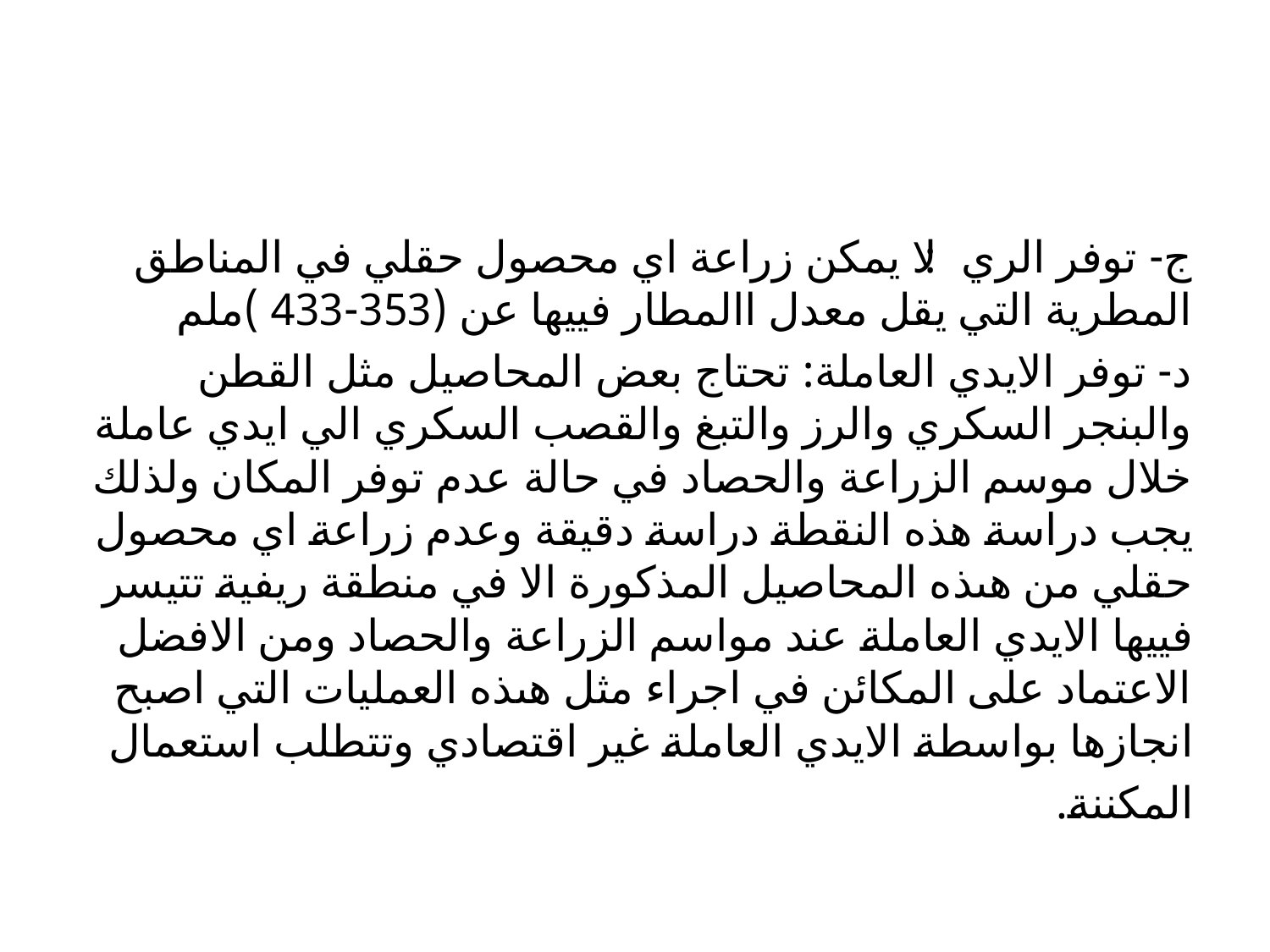

#
ج- توفر الري: لا يمكن زراعة اي محصول حقلي في المناطق المطرية التي يقل معدل االمطار فييها عن (353-433 )ملم
د- توفر الايدي العاملة: تحتاج بعض المحاصيل مثل القطن والبنجر السكري والرز والتبغ والقصب السكري الي ايدي عاملة خلال موسم الزراعة والحصاد في حالة عدم توفر المكان ولذلك يجب دراسة هذه النقطة دراسة دقيقة وعدم زراعة اي محصول حقلي من هىذه المحاصيل المذكورة الا في منطقة ريفية تتيسر فييها الايدي العاملة عند مواسم الزراعة والحصاد ومن الافضل الاعتماد على المكائن في اجراء مثل هىذه العمليات التي اصبح انجازها بواسطة الايدي العاملة غير اقتصادي وتتطلب استعمال
المكننة.